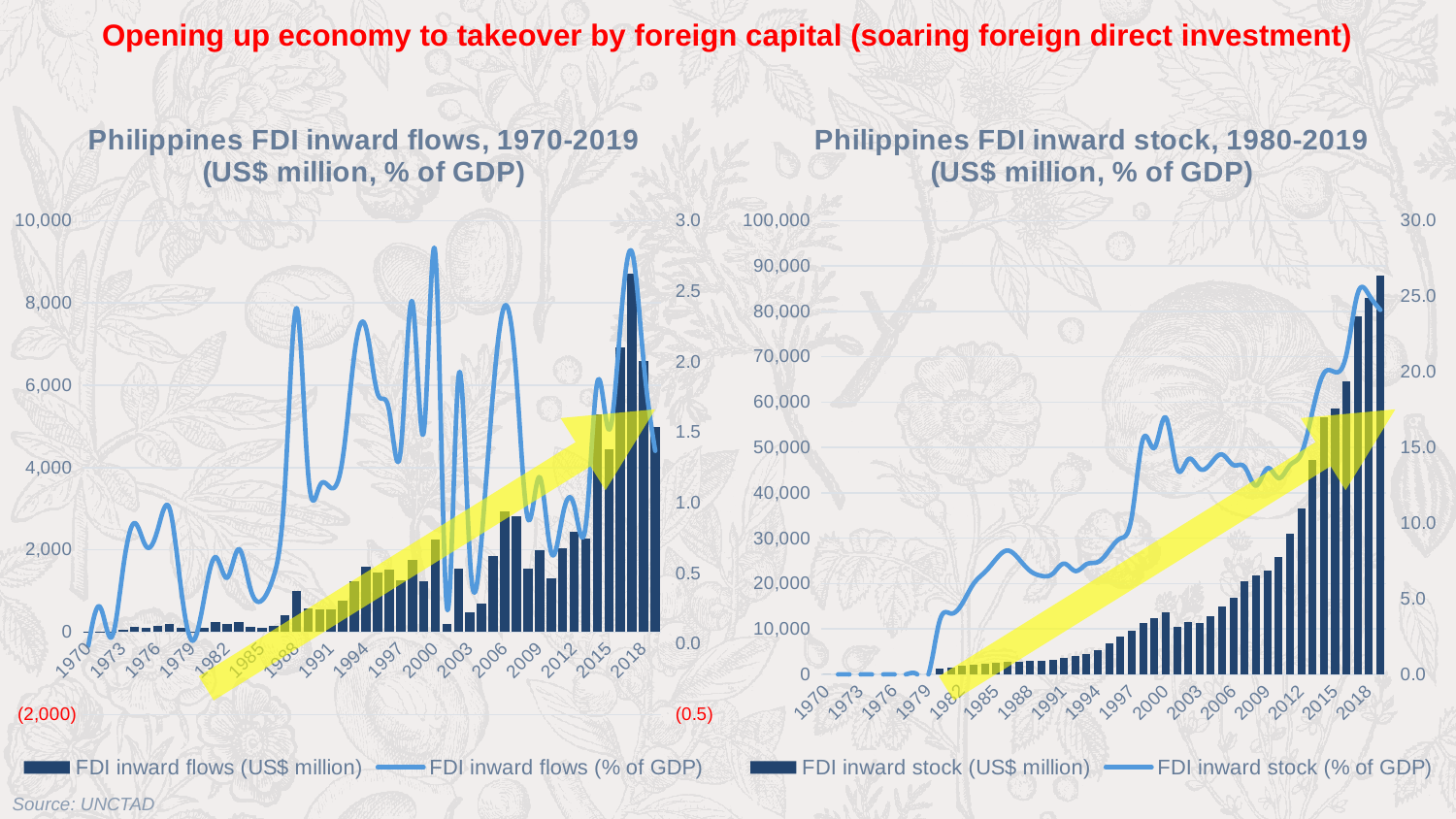

Opening up economy to takeover by foreign capital (soaring foreign direct investment)

### Chart: Philippines FDI inward flows, 1970-2019 (US$ million, % of GDP)

| Category | FDI inward flows (US$ million) | FDI inward flows (% of GDP) |
|---|---|---|
| 1970 | -1.04 | -0.0140291678 |
| 1971 | 21.59 | 0.2630125032 |
| 1972 | 4.1 | 0.0461568279 |
| 1973 | 59.3 | 0.5308044753 |
| 1974 | 130.74 | 0.856249402 |
| 1975 | 114.0 | 0.690813589 |
| 1976 | 153.5 | 0.8102891621 |
| 1977 | 210.0 | 0.9646431102 |
| 1978 | 101.0 | 0.4014658976 |
| 1979 | 7.0 | 0.022972757 |
| 1980 | 114.0 | 0.3170759991 |
| 1981 | 243.0 | 0.6152706319 |
| 1982 | 193.0 | 0.469020728 |
| 1983 | 247.0 | 0.6712414344 |
| 1984 | 137.0 | 0.393688048 |
| 1985 | 105.0 | 0.3083507352 |
| 1986 | 157.0 | 0.4744241281 |
| 1987 | 415.0 | 1.1283432304 |
| 1988 | 999.0 | 2.3799683249 |
| 1989 | 568.0 | 1.2041206765 |
| 1990 | 550.0 | 1.1202729837 |
| 1991 | 556.0 | 1.1049180064 |
| 1992 | 776.0 | 1.3220812076 |
| 1993 | 1238.0 | 2.0552006402 |
| 1994 | 1591.0 | 2.2407605274 |
| 1995 | 1459.0 | 1.7766407772 |
| 1996 | 1520.0 | 1.6559453208 |
| 1997 | 1249.0 | 1.3690113039 |
| 1998 | 1752.0 | 2.4263595554 |
| 1999 | 1247.0 | 1.5024968706 |
| 2000 | 2240.0 | 2.7645501071 |
| 2001 | 195.0 | 0.2556974717 |
| 2002 | 1542.0 | 1.8953347899 |
| 2003 | 491.0 | 0.5851636229 |
| 2004 | 688.0 | 0.752972364 |
| 2005 | 1850.936 | 1.795776956 |
| 2006 | 2928.791 | 2.3965078668 |
| 2007 | 2823.719 | 1.8905463372 |
| 2008 | 1544.028 | 0.8863781169 |
| 2009 | 1990.338 | 1.1823698177 |
| 2010 | 1298.473 | 0.6505671255 |
| 2011 | 2043.472 | 0.911682711 |
| 2012 | 2449.312 | 0.9793639076 |
| 2013 | 2279.902 | 0.838704273 |
| 2014 | 5284.805 | 1.8570228298 |
| 2015 | 4446.579 | 1.5187760523 |
| 2016 | 6915.149 | 2.2680217751 |
| 2017 | 8703.5506534655 | 2.7751932505 |
| 2018 | 6602.4596173007 | 1.9952423671 |
| 2019 | 4996.3922421421 | 1.3683255497 |

### Chart: Philippines FDI inward stock, 1980-2019 (US$ million, % of GDP)

| Category | FDI inward stock (US$ million) | FDI inward stock (% of GDP) |
|---|---|---|
| 1970 | 0.0 | 0.0 |
| 1971 | 0.0 | 0.0 |
| 1972 | 0.0 | 0.0 |
| 1973 | 0.0 | 0.0 |
| 1974 | 0.0 | 0.0 |
| 1975 | 0.0 | 0.0 |
| 1976 | 0.0 | 0.0 |
| 1977 | 0.0 | 0.0 |
| 1978 | 0.0 | 0.0 |
| 1979 | 0.0 | 0.0 |
| 1980 | 1280.88 | 3.5625991726 |
| 1981 | 1587.69 | 4.0199960066 |
| 1982 | 1931.59 | 4.6940712331 |
| 1983 | 2207.2 | 5.9982351983 |
| 1984 | 2353.75 | 6.763819292 |
| 1985 | 2600.65 | 7.6372603774 |
| 1986 | 2708.9 | 8.1857803864 |
| 1987 | 2805.278 | 7.6272685316 |
| 1988 | 2869.263 | 6.8355906464 |
| 1989 | 3072.073 | 6.5125820758 |
| 1990 | 3267.943 | 6.6563422819 |
| 1991 | 3683.235 | 7.3195551681 |
| 1992 | 4011.247 | 6.8340132446 |
| 1993 | 4388.984 | 7.2861411362 |
| 1994 | 5270.878 | 7.4234917457 |
| 1995 | 6729.882 | 8.195053315 |
| 1996 | 8249.887 | 8.9877380095 |
| 1997 | 9498.891 | 10.4116006033 |
| 1998 | 11250.965 | 15.5815561847 |
| 1999 | 12428.965 | 14.9755260768 |
| 2000 | 13761.965 | 16.9846615241 |
| 2001 | 10385.0 | 13.617529457 |
| 2002 | 11565.0 | 14.2150109241 |
| 2003 | 11411.0 | 13.5993932814 |
| 2004 | 12737.0 | 13.9398386628 |
| 2005 | 14978.0 | 14.5316462844 |
| 2006 | 16914.0 | 13.8400227461 |
| 2007 | 20463.0 | 13.7004601729 |
| 2008 | 21746.0 | 12.4836975295 |
| 2009 | 22931.0 | 13.6222703325 |
| 2010 | 25896.0 | 12.9745372312 |
| 2011 | 30995.4448 | 13.8284307999 |
| 2012 | 36458.887 | 14.5781827875 |
| 2013 | 47276.096 | 17.3913895095 |
| 2014 | 56646.345 | 19.904907729 |
| 2015 | 58521.892 | 19.9887707168 |
| 2016 | 64507.463 | 21.1570756813 |
| 2017 | 79016.315 | 25.1949523585 |
| 2018 | 82996.669114856 | 25.0813303138 |
| 2019 | 87993.0613569981 | 24.0980187735 |
Source: UNCTAD